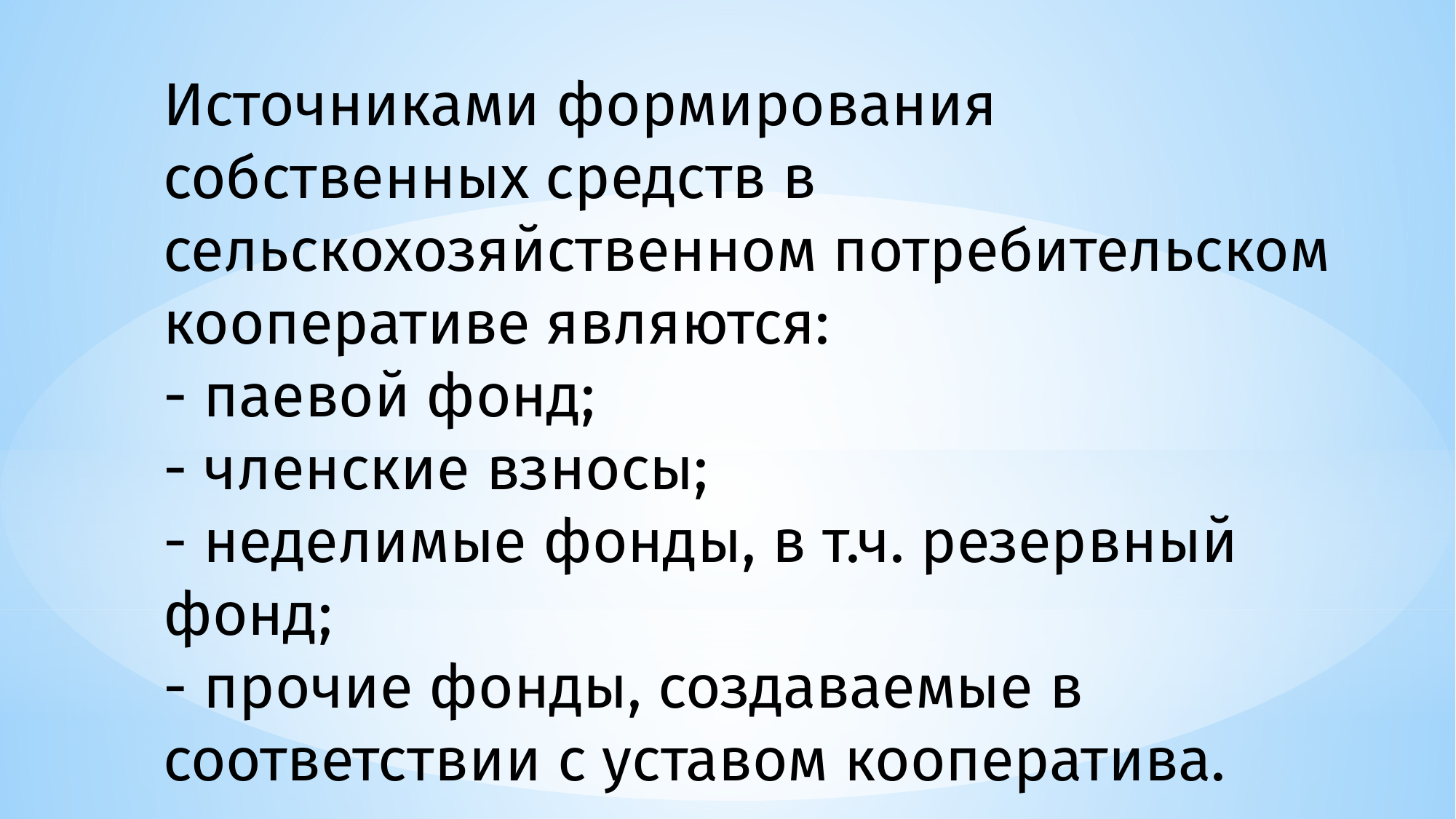

Источниками формирования собственных средств в сельскохозяйственном потребительском кооперативе являются:
- паевой фонд;
- членские взносы;
- неделимые фонды, в т.ч. резервный фонд;
- прочие фонды, создаваемые в соответствии с уставом кооператива.